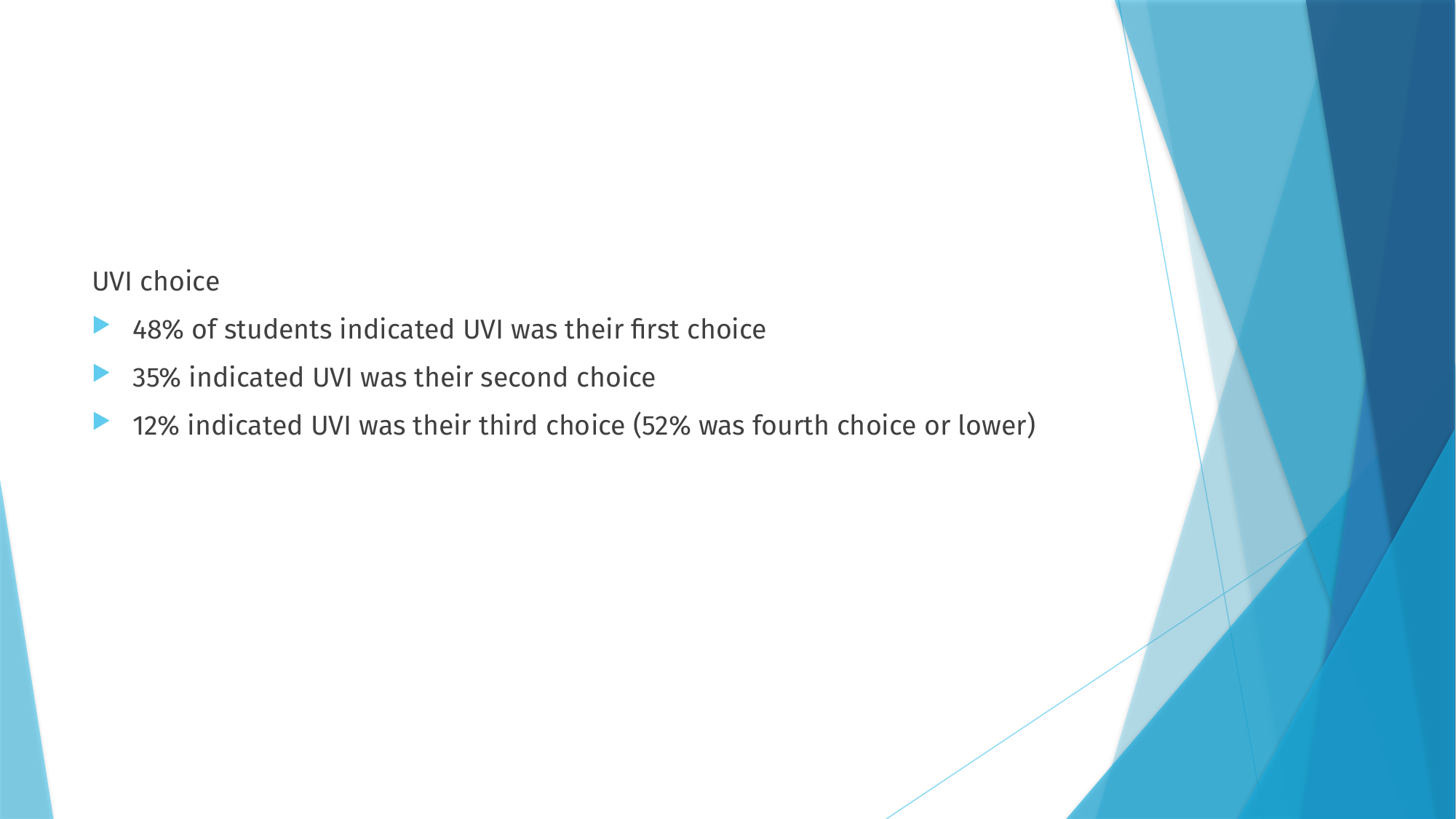

#
UVI choice
48% of students indicated UVI was their first choice
35% indicated UVI was their second choice
12% indicated UVI was their third choice (52% was fourth choice or lower)